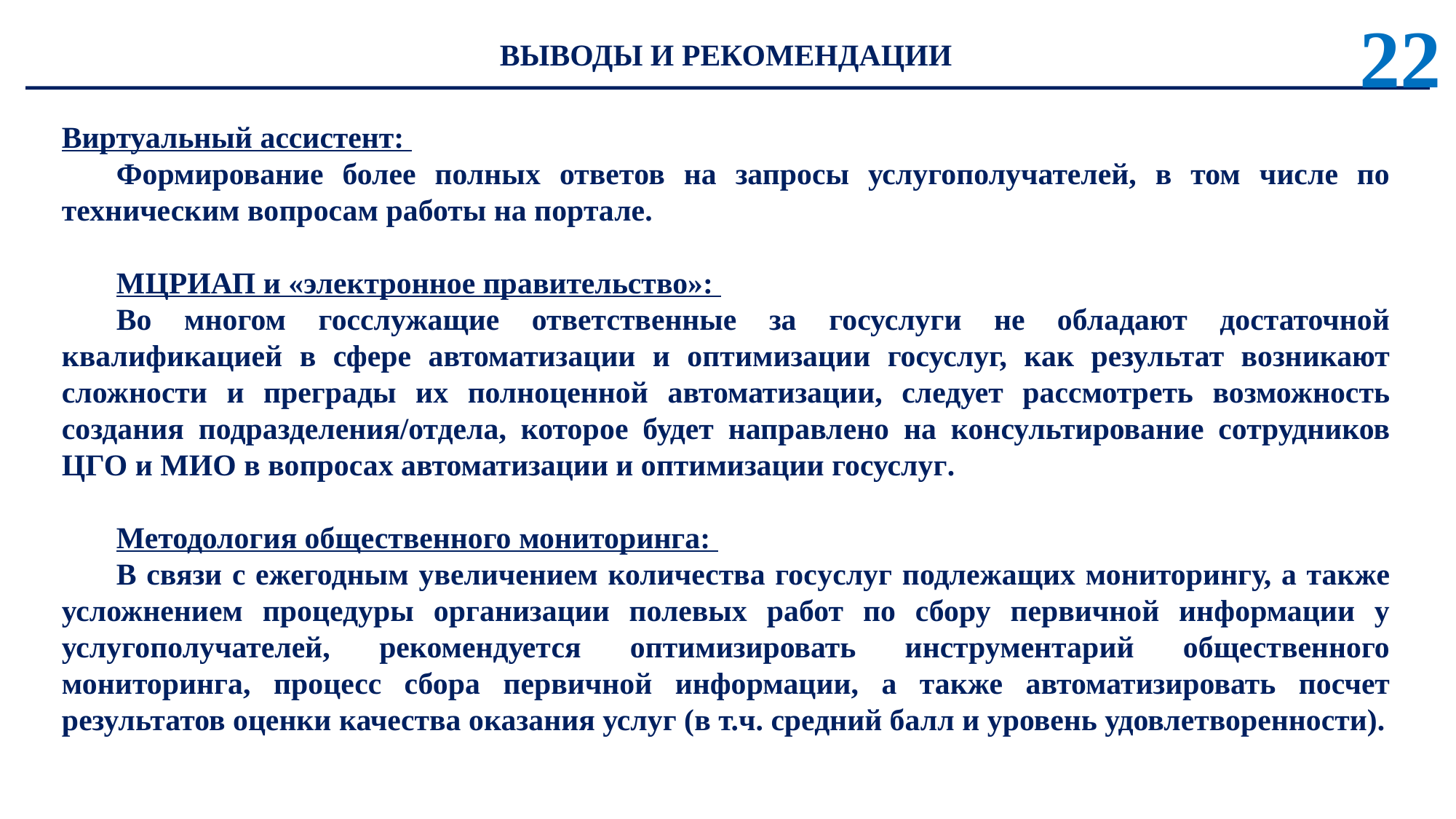

22
ВЫВОДЫ И РЕКОМЕНДАЦИИ
Виртуальный ассистент:
Формирование более полных ответов на запросы услугополучателей, в том числе по техническим вопросам работы на портале.

МЦРИАП и «электронное правительство»:
Во многом госслужащие ответственные за госуслуги не обладают достаточной квалификацией в сфере автоматизации и оптимизации госуслуг, как результат возникают сложности и преграды их полноценной автоматизации, следует рассмотреть возможность создания подразделения/отдела, которое будет направлено на консультирование сотрудников ЦГО и МИО в вопросах автоматизации и оптимизации госуслуг.

Методология общественного мониторинга:
В связи с ежегодным увеличением количества госуслуг подлежащих мониторингу, а также усложнением процедуры организации полевых работ по сбору первичной информации у услугополучателей, рекомендуется оптимизировать инструментарий общественного мониторинга, процесс сбора первичной информации, а также автоматизировать посчет результатов оценки качества оказания услуг (в т.ч. средний балл и уровень удовлетворенности).